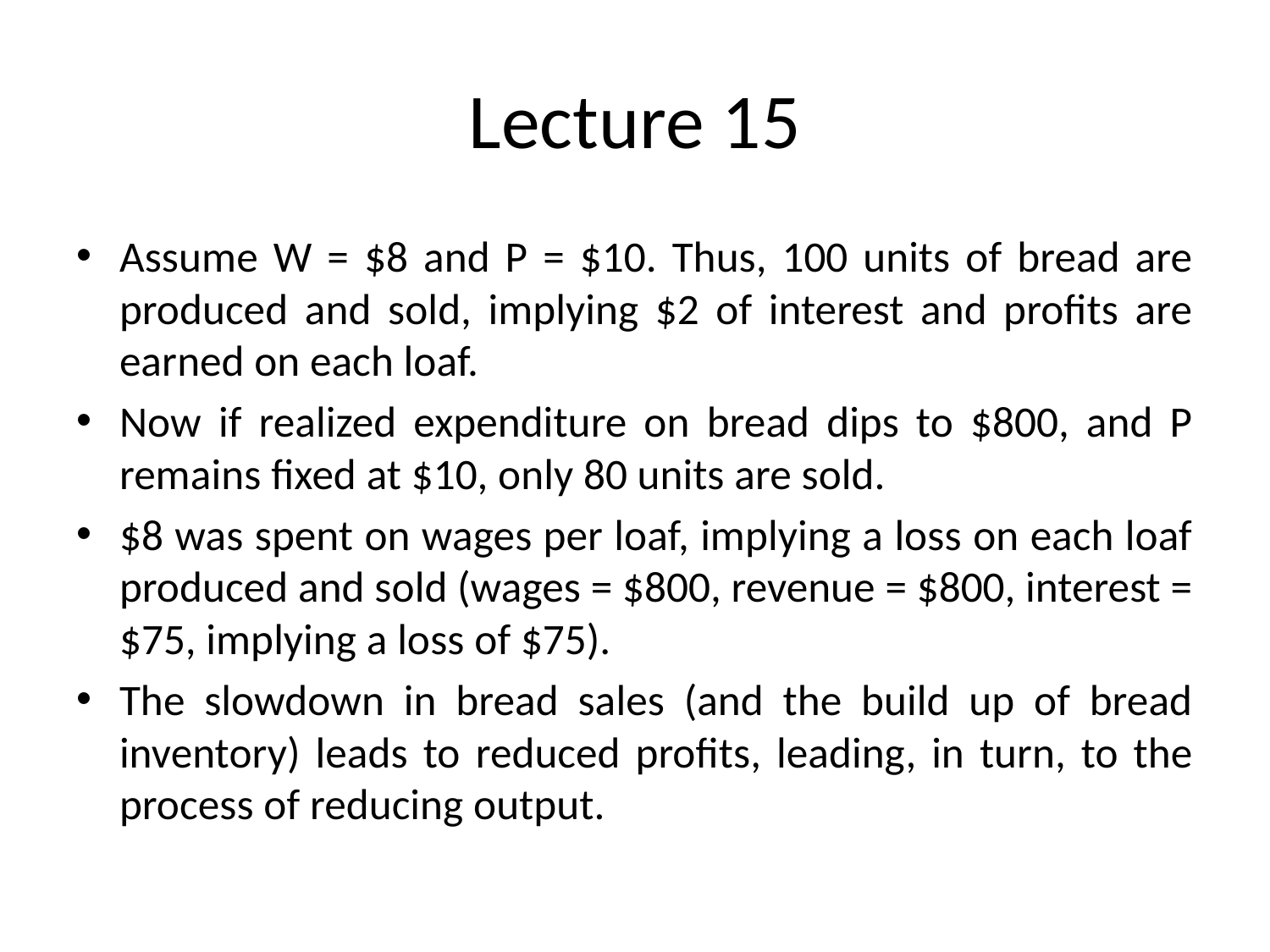

# Lecture 15
Assume W = $8 and P = $10. Thus, 100 units of bread are produced and sold, implying $2 of interest and profits are earned on each loaf.
Now if realized expenditure on bread dips to $800, and P remains fixed at $10, only 80 units are sold.
$8 was spent on wages per loaf, implying a loss on each loaf produced and sold (wages = $800, revenue = $800, interest = $75, implying a loss of $75).
The slowdown in bread sales (and the build up of bread inventory) leads to reduced profits, leading, in turn, to the process of reducing output.